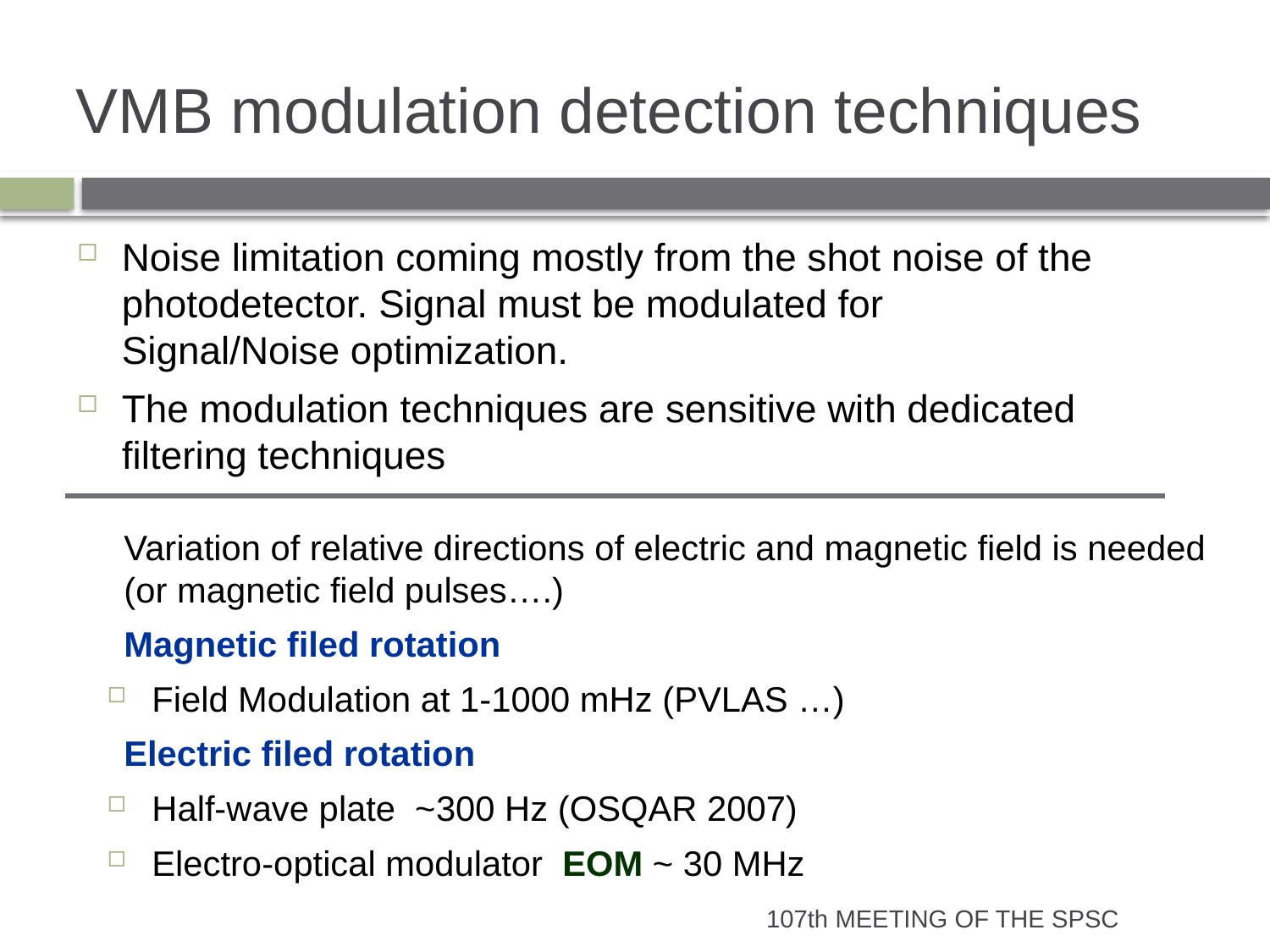

# VMB modulation detection techniques

Noise limitation coming mostly from the shot noise of the photodetector. Signal must be modulated for Signal/Noise optimization.
The modulation techniques are sensitive with dedicated filtering techniques

Variation of relative directions of electric and magnetic field is needed (or magnetic field pulses….)
Magnetic filed rotation
Field Modulation at 1-1000 mHz (PVLAS …)
Electric filed rotation
Half-wave plate  ~300 Hz (OSQAR 2007)
Electro-optical modulator  EOM ~ 30 MHz

107th MEETING OF THE SPSC
22